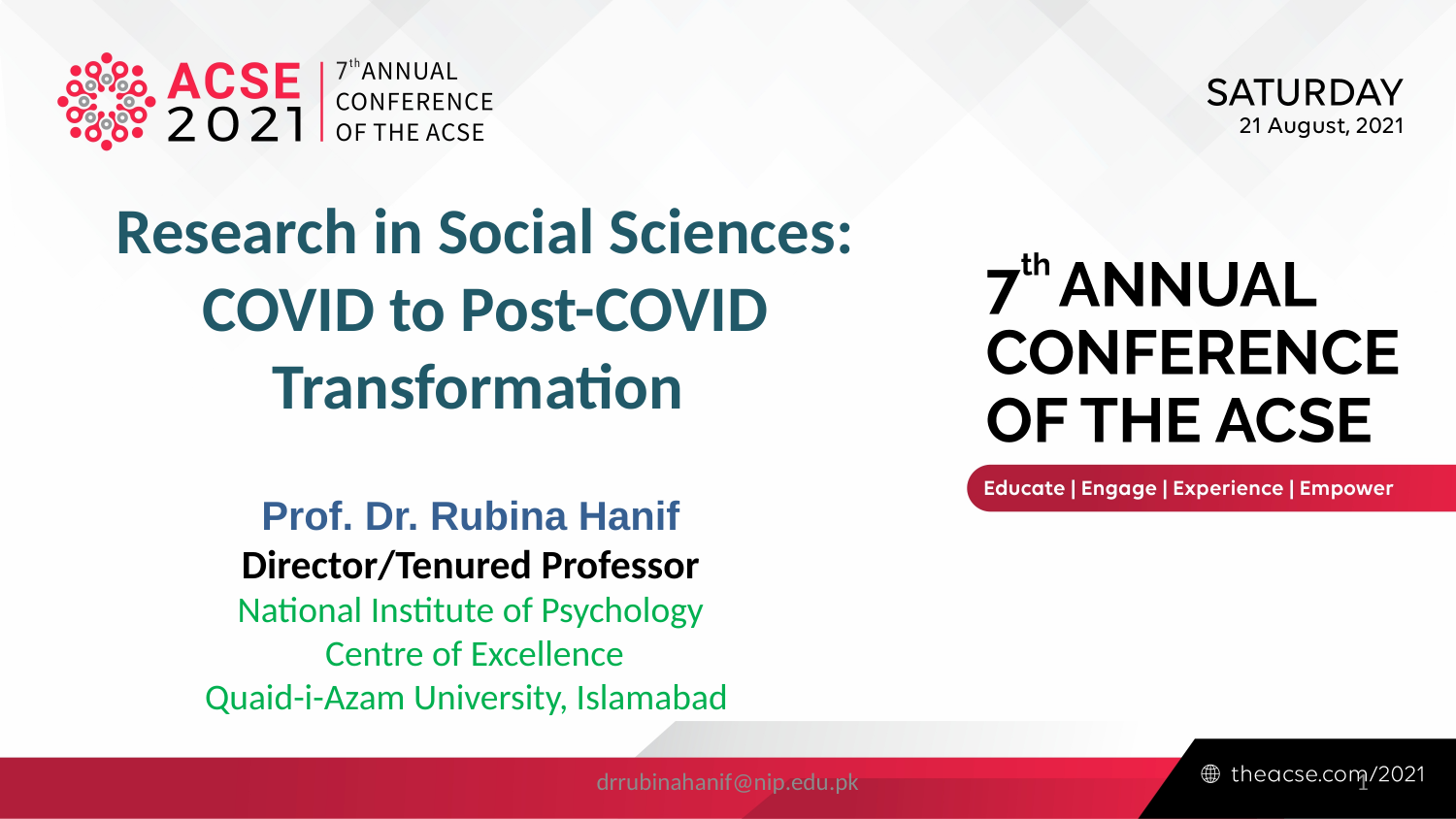

Research in Social Sciences:
COVID to Post-COVID Transformation

Prof. Dr. Rubina Hanif
Director/Tenured Professor
National Institute of Psychology
 Centre of Excellence
Quaid-i-Azam University, Islamabad

drrubinahanif@nip.edu.pk
1